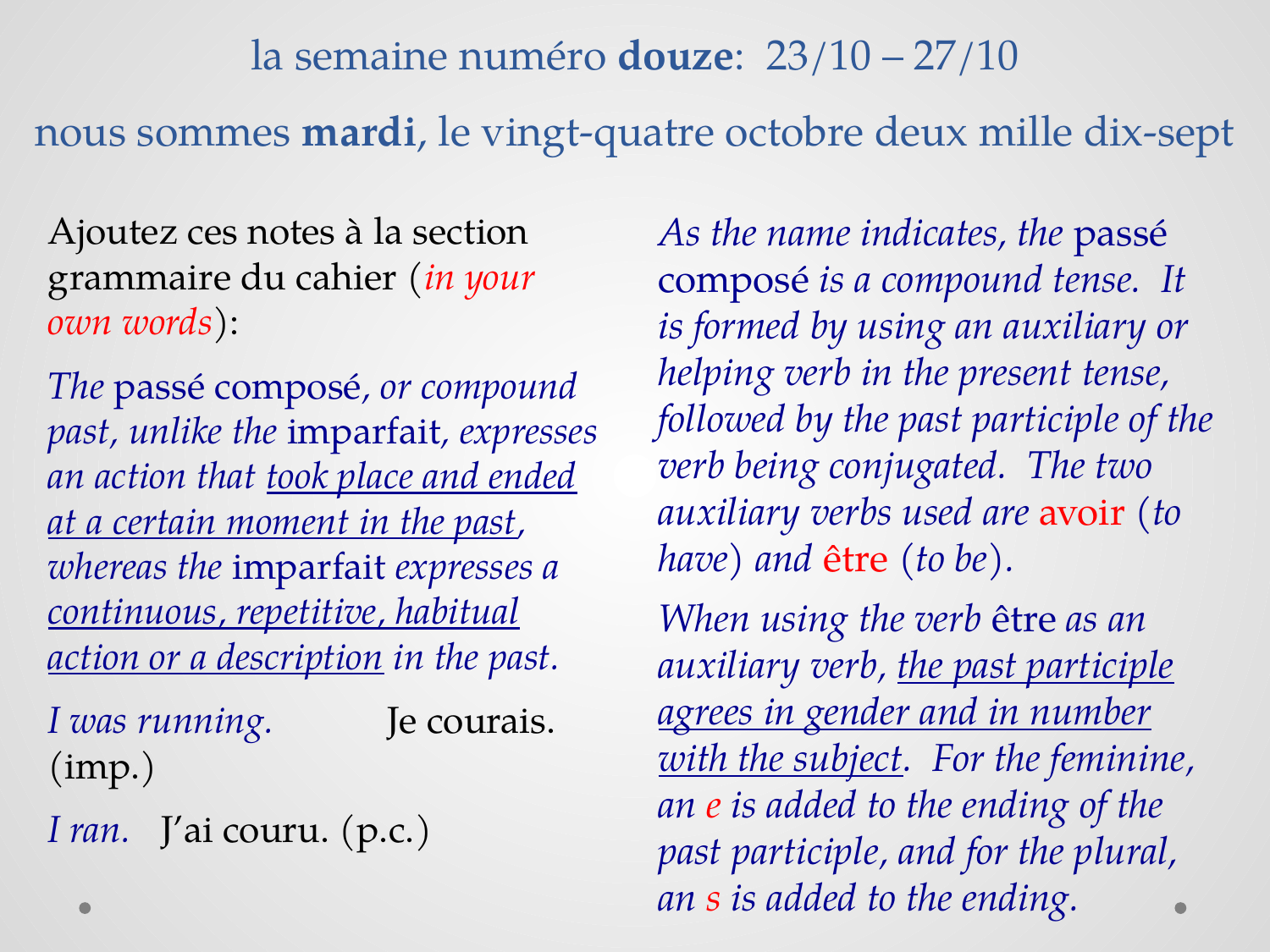

# la semaine numéro douze:  23/10 – 27/10 nous sommes mardi, le vingt-quatre octobre deux mille dix-sept
Ajoutez ces notes à la section grammaire du cahier (in your own words):
The passé composé, or compound past, unlike the imparfait, expresses an action that took place and ended at a certain moment in the past, whereas the imparfait expresses a continuous, repetitive, habitual action or a description in the past.
I was running.	Je courais. (imp.)
I ran.		J’ai couru. (p.c.)
As the name indicates, the passé composé is a compound tense.  It is formed by using an auxiliary or helping verb in the present tense, followed by the past participle of the verb being conjugated.  The two auxiliary verbs used are avoir (to have) and être (to be).
When using the verb être as an auxiliary verb, the past participle agrees in gender and in number with the subject.  For the feminine, an e is added to the ending of the past participle, and for the plural, an s is added to the ending.